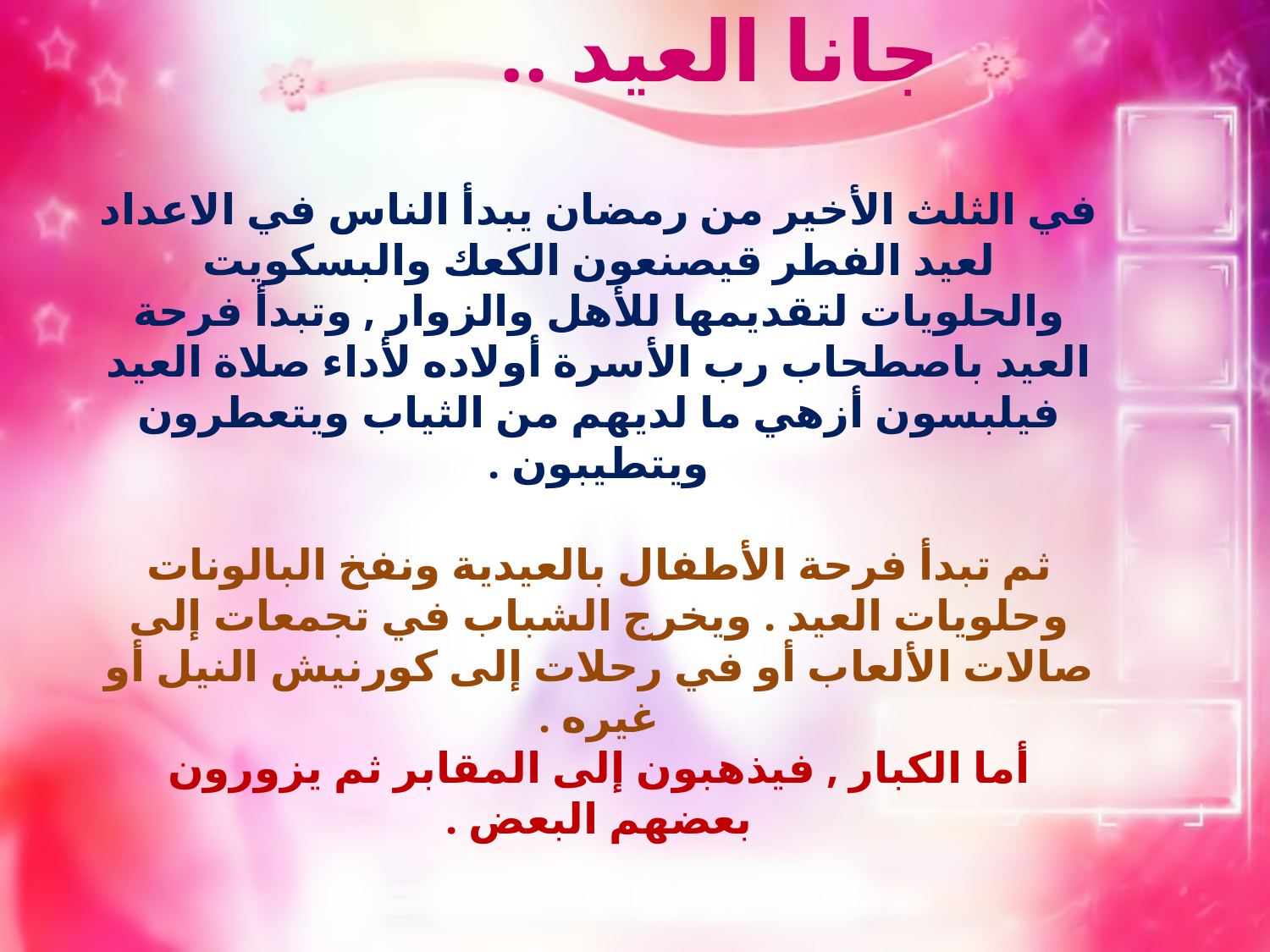

جانا العيد ..
في الثلث الأخير من رمضان يبدأ الناس في الاعداد لعيد الفطر قيصنعون الكعك والبسكويت والحلويات لتقديمها للأهل والزوار , وتبدأ فرحة العيد باصطحاب رب الأسرة أولاده لأداء صلاة العيد فيلبسون أزهي ما لديهم من الثياب ويتعطرون ويتطيبون .

ثم تبدأ فرحة الأطفال بالعيدية ونفخ البالونات وحلويات العيد . ويخرج الشباب في تجمعات إلى صالات الألعاب أو في رحلات إلى كورنيش النيل أو غيره .
أما الكبار , فيذهبون إلى المقابر ثم يزورون بعضهم البعض .